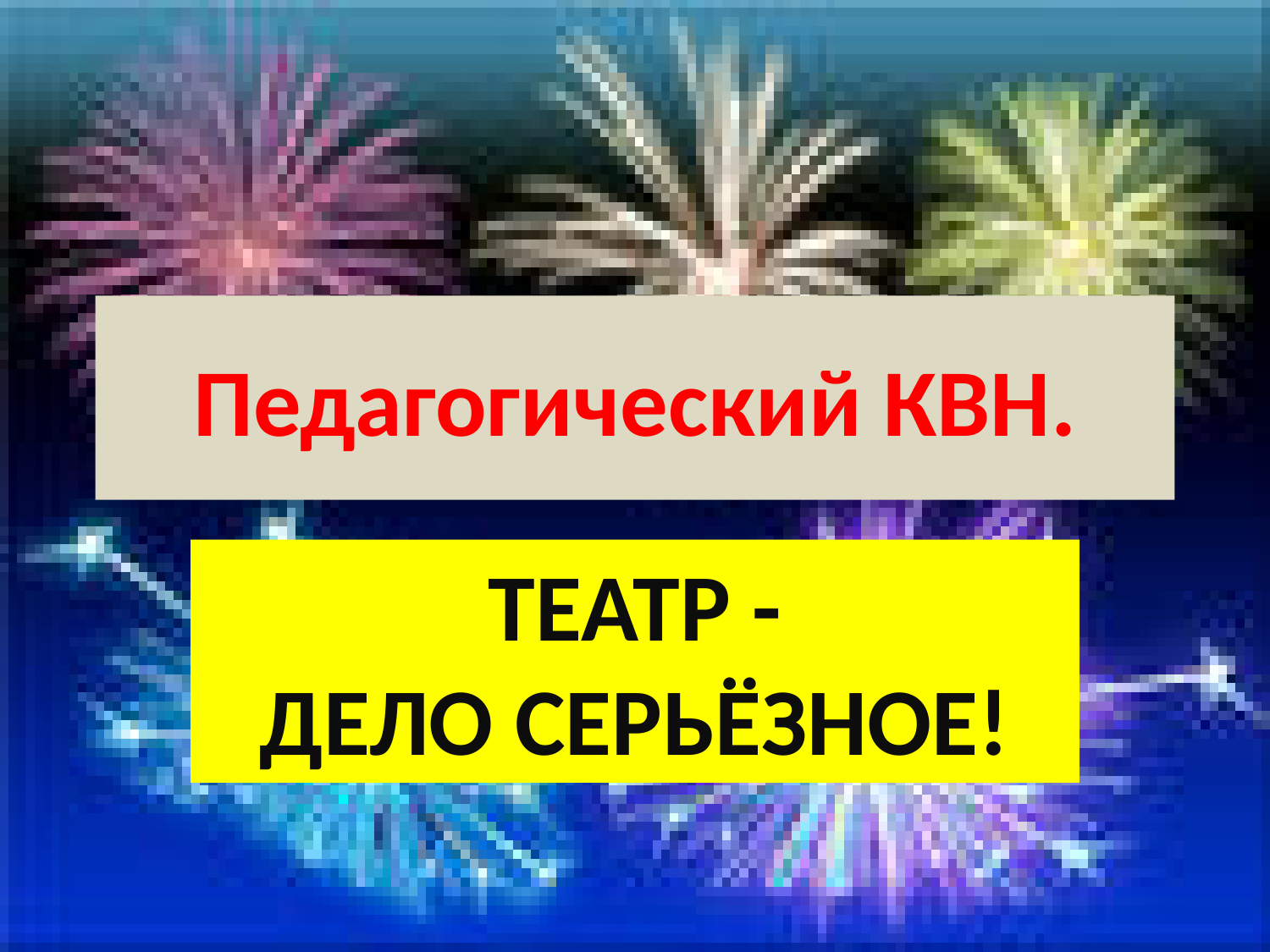

# Педагогический КВН.
ТЕАТР -
ДЕЛО СЕРЬЁЗНОЕ!